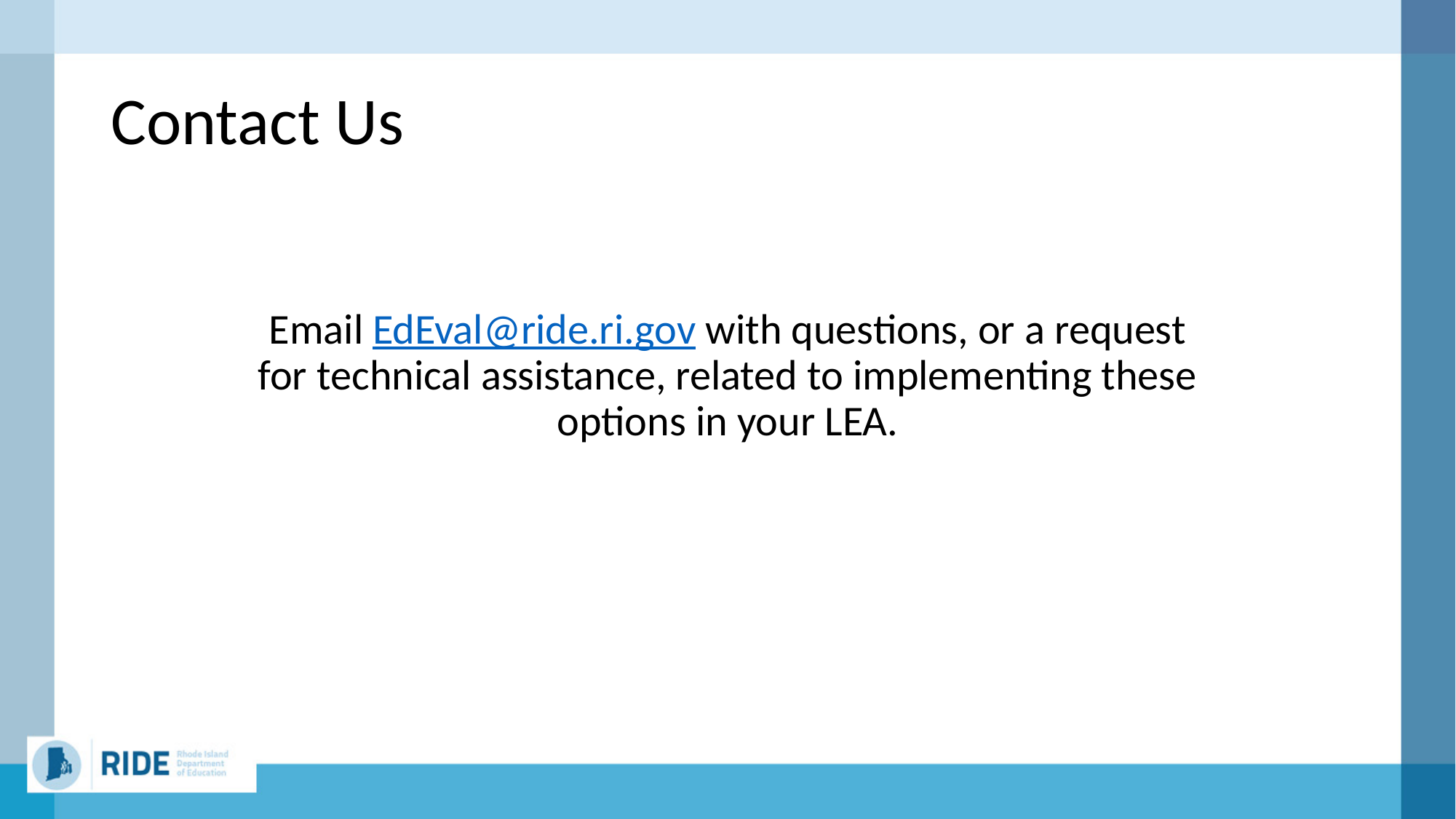

# Contact Us
Email EdEval@ride.ri.gov with questions, or a request for technical assistance, related to implementing these options in your LEA.